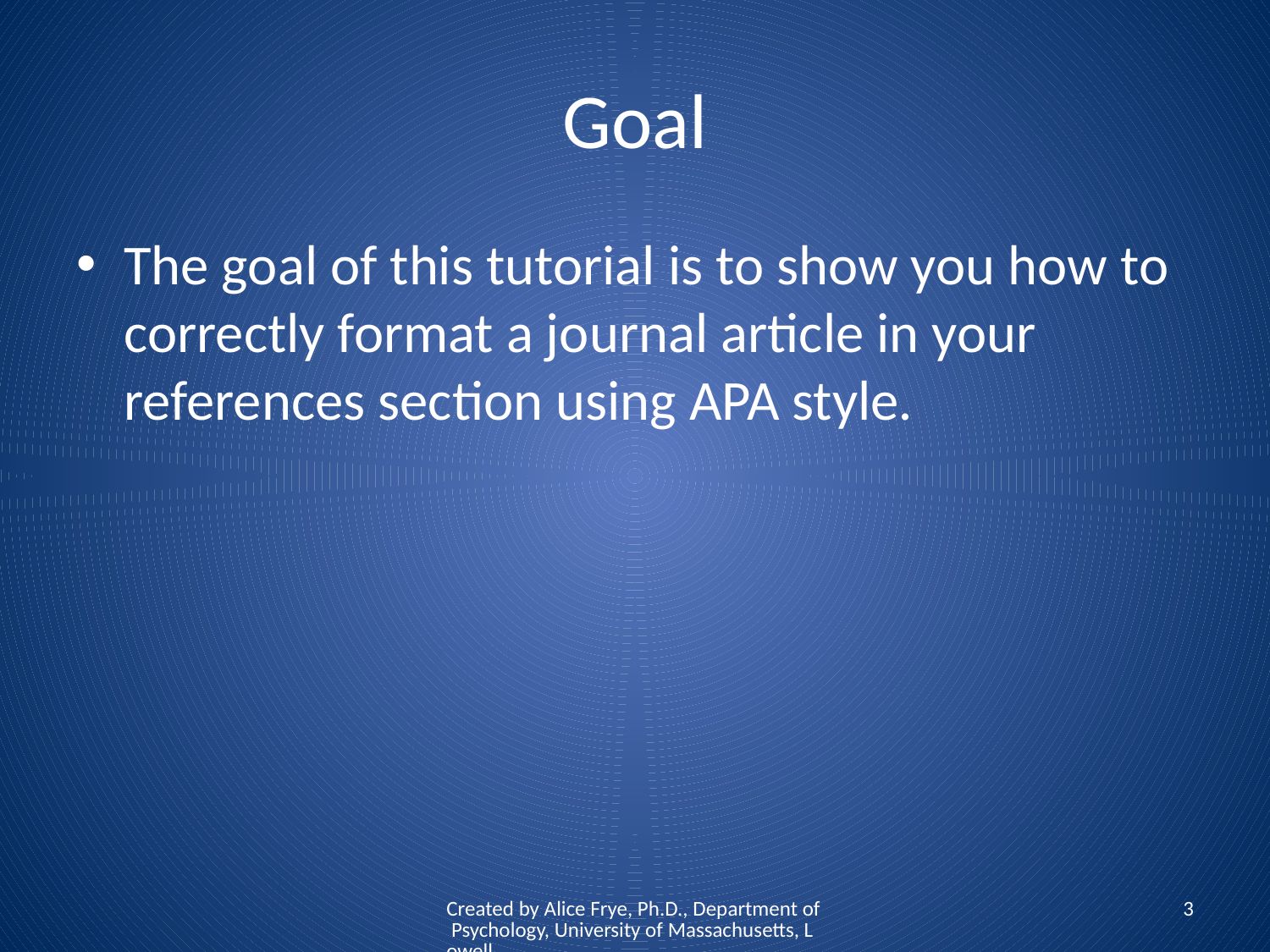

# Goal
The goal of this tutorial is to show you how to correctly format a journal article in your references section using APA style.
Created by Alice Frye, Ph.D., Department of Psychology, University of Massachusetts, Lowell
3